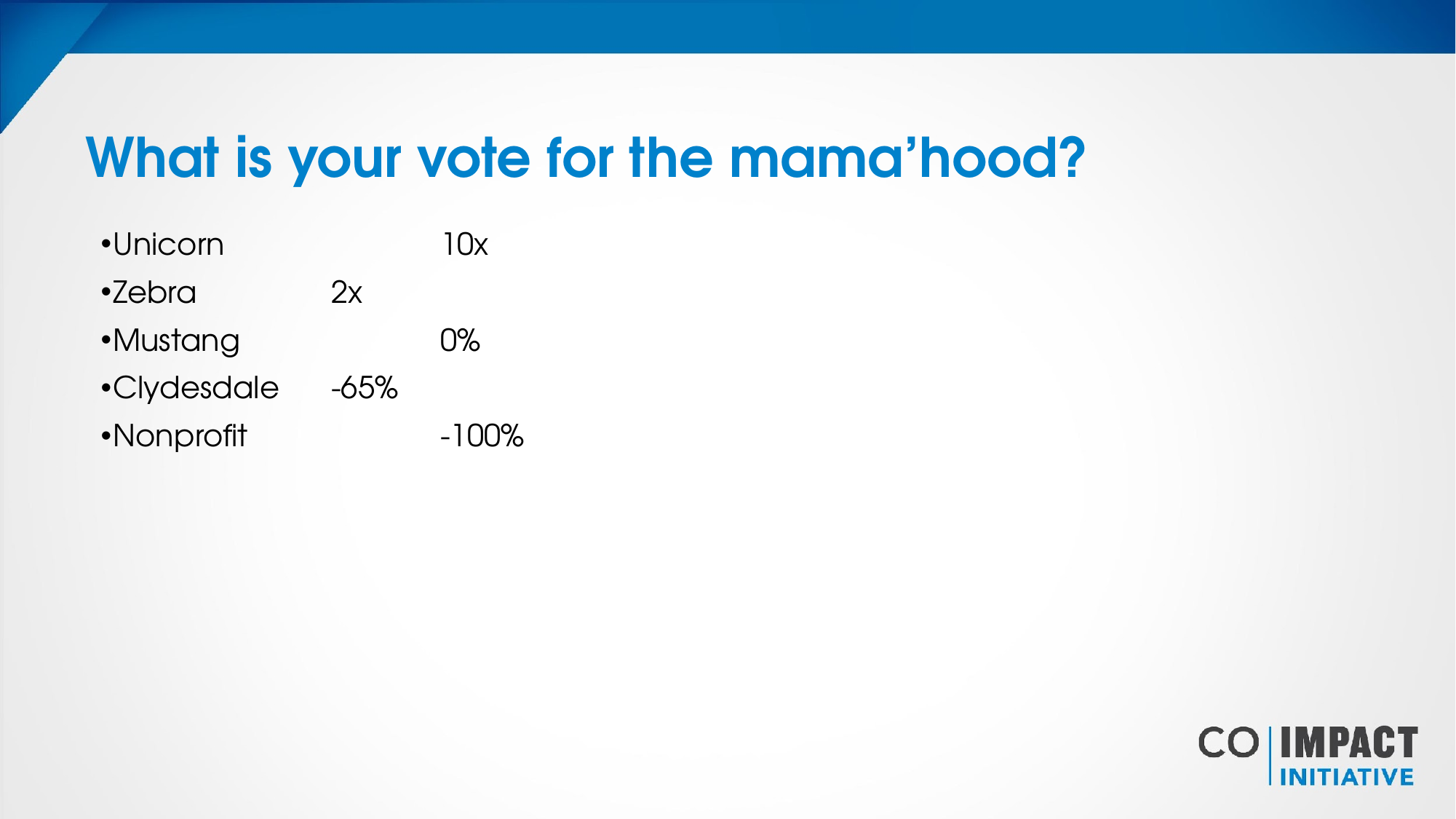

# What is your vote for the mama’hood?
Unicorn 		10x
Zebra		2x
Mustang		0%
Clydesdale 	-65%
Nonprofit 		-100%